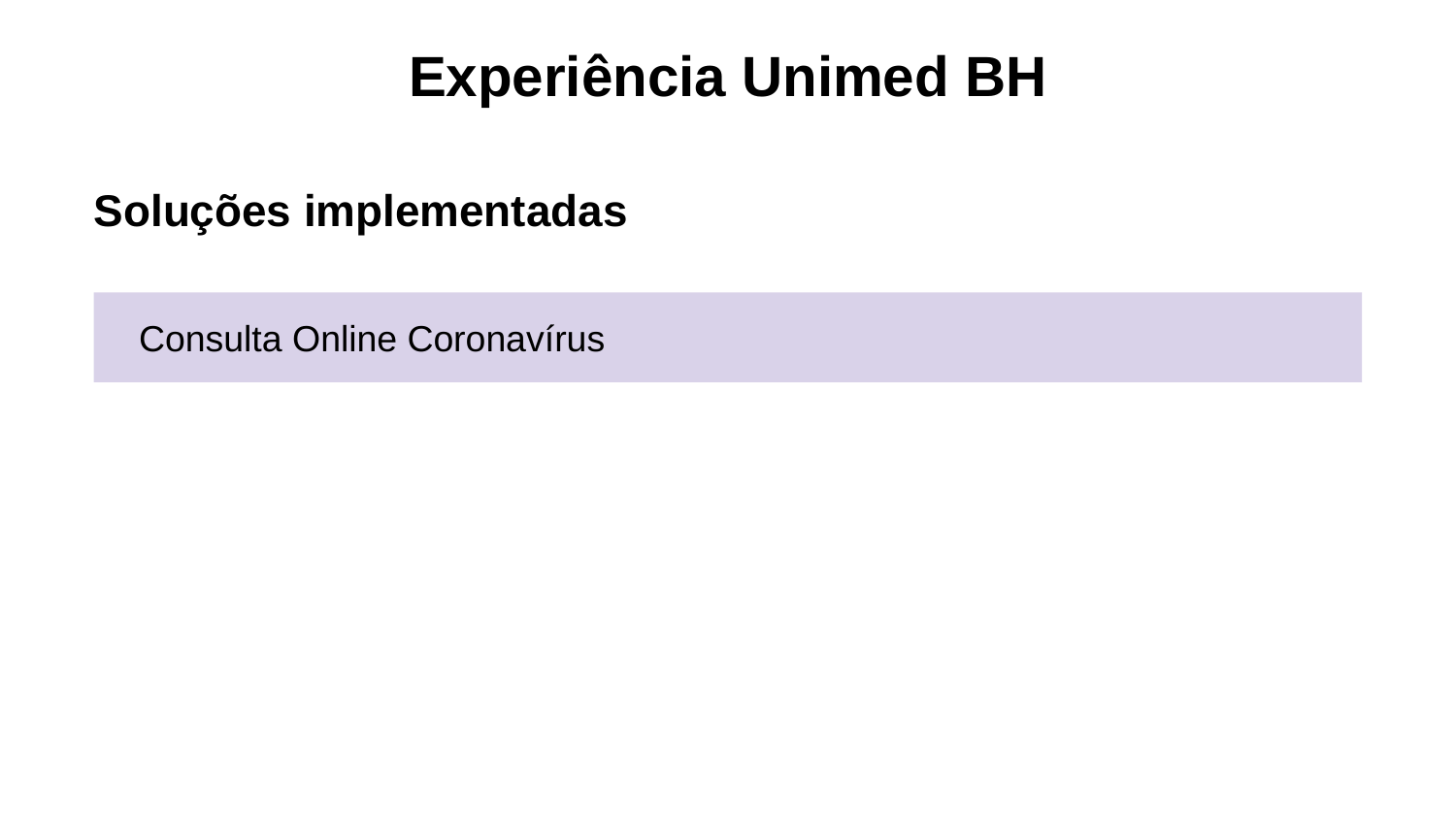

# Experiência Unimed BH
Soluções implementadas
   Consulta Online Coronavírus